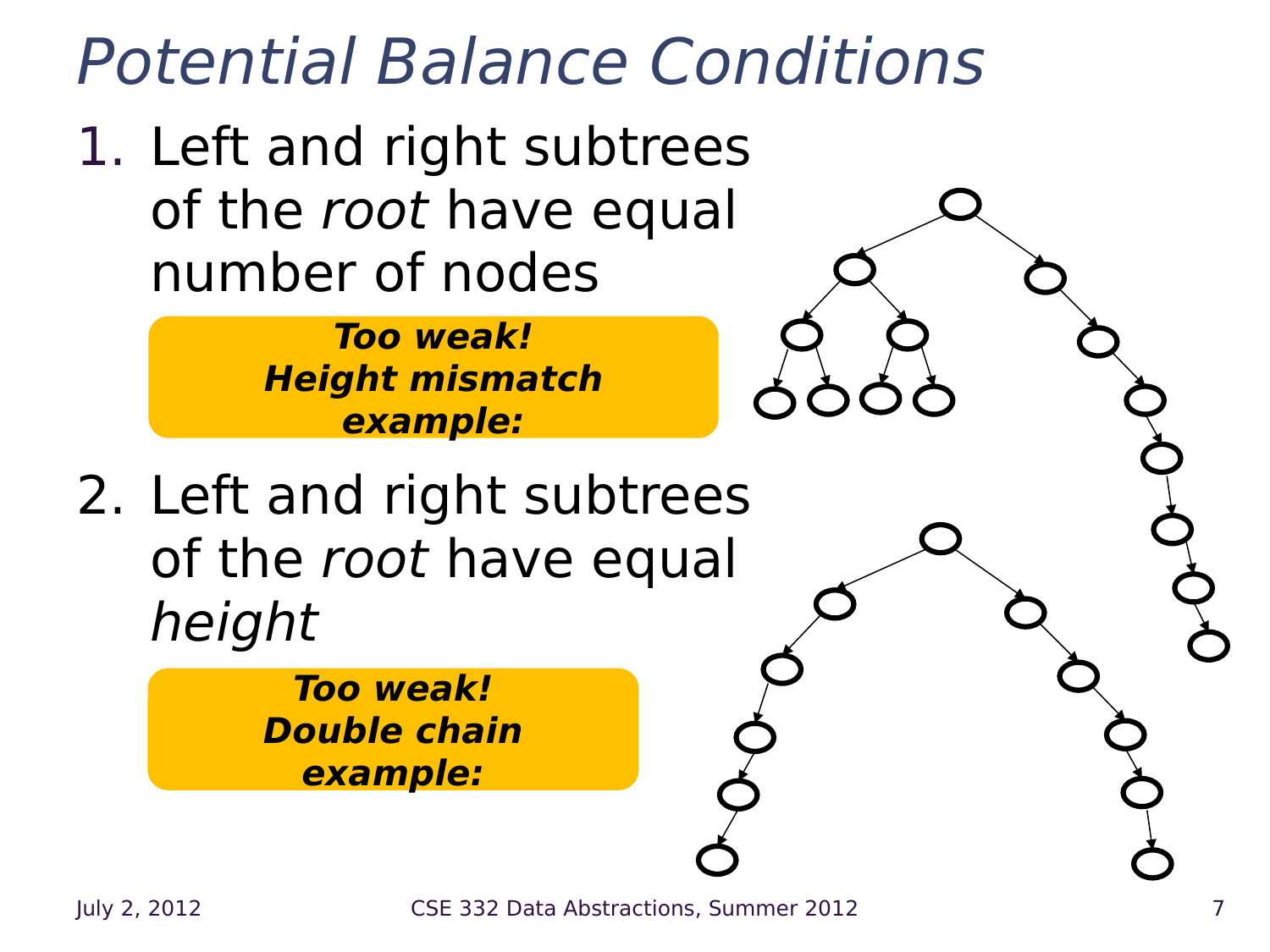

# Potential Balance Conditions
Left and right subtrees of the root have equal number of nodes

2.	Left and right subtrees of the root have equal height

Too weak!
Height mismatch example:

Too weak!
Double chain example:
July 2, 2012
CSE 332 Data Abstractions, Summer 2012
7